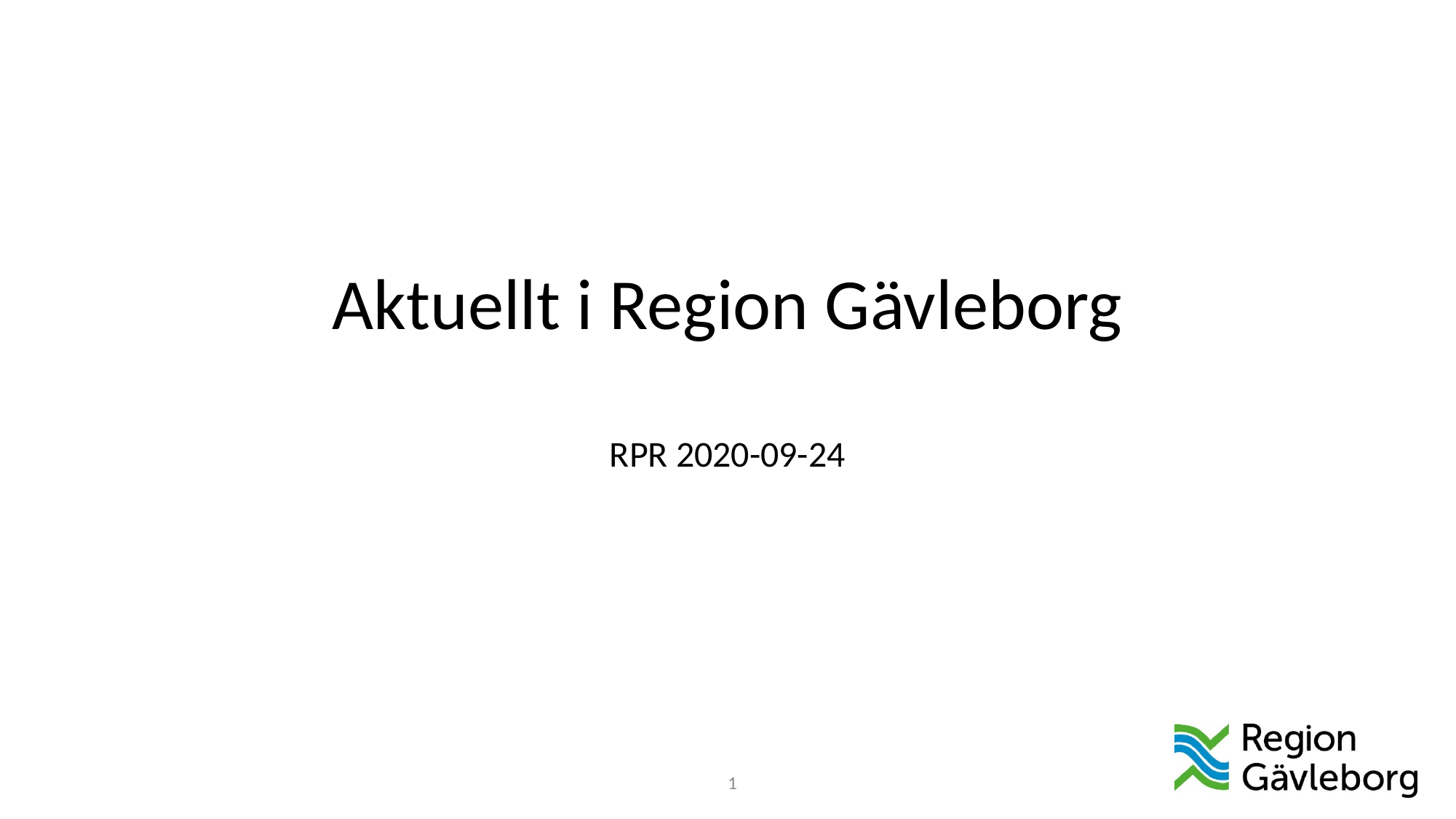

# Aktuellt i Region Gävleborg
RPR 2020-09-24

1